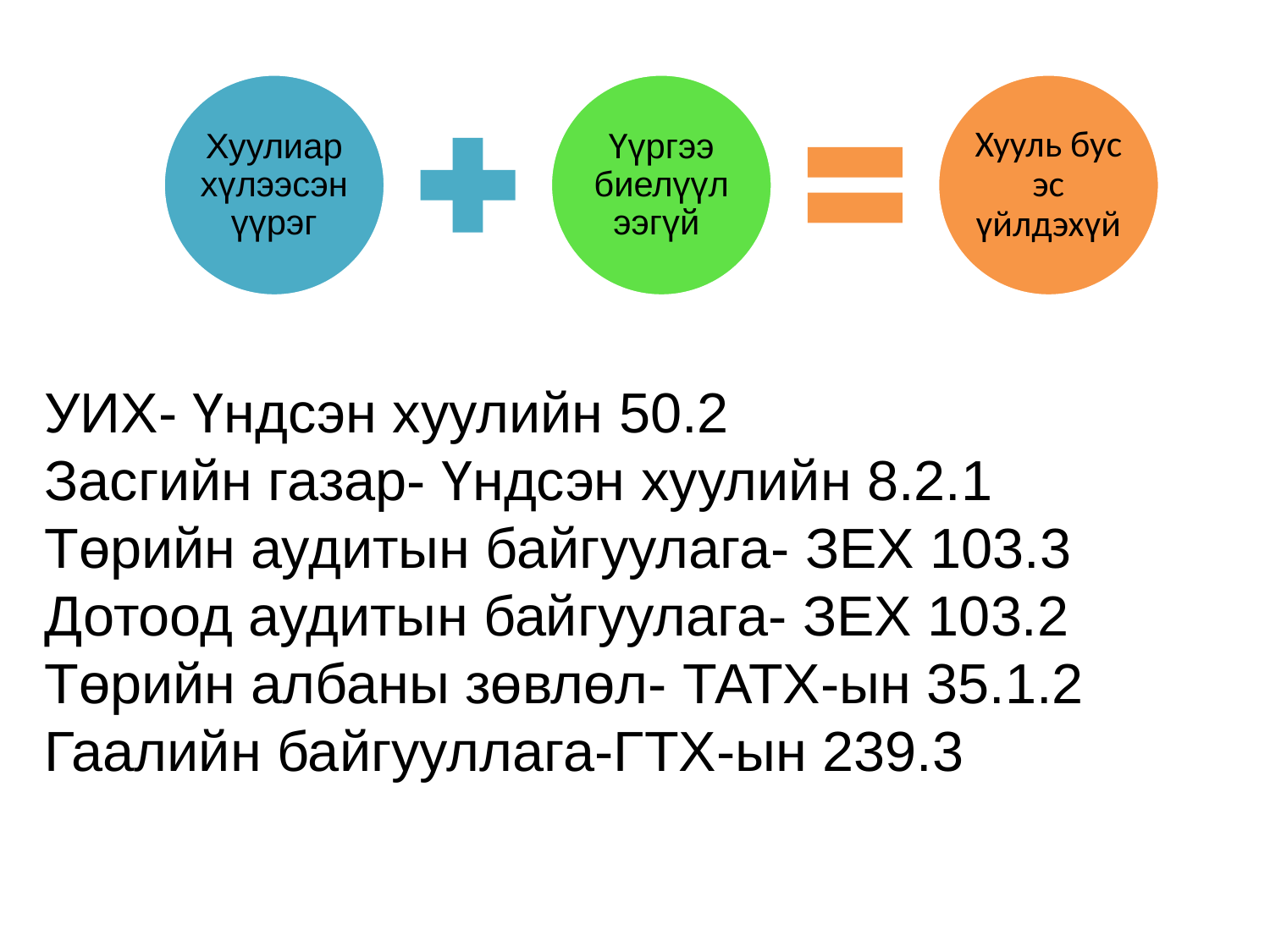

Хуулиар хүлээсэн үүрэг

Үүргээ биелүүлээгүй

Хууль бус эс үйлдэхүй
# УИХ- Үндсэн хуулийн 50.2 Засгийн газар- Үндсэн хуулийн 8.2.1 Төрийн аудитын байгуулага- ЗЕХ 103.3 Дотоод аудитын байгуулага- ЗЕХ 103.2 Төрийн албаны зөвлөл- ТАТХ-ын 35.1.2 Гаалийн байгууллага-ГТХ-ын 239.3